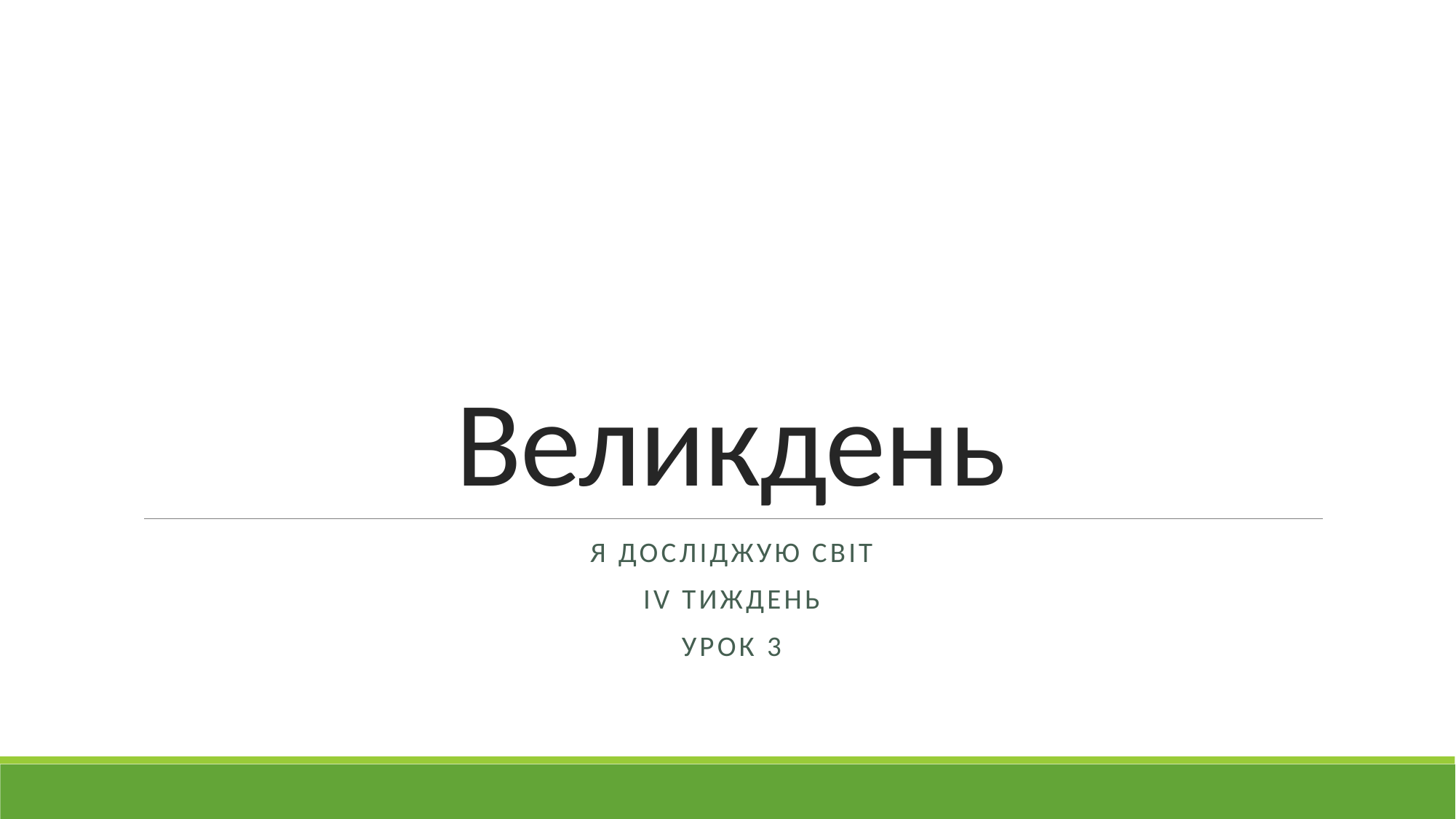

# Великдень
Я досліджую світ
ІV тиждень
Урок 3